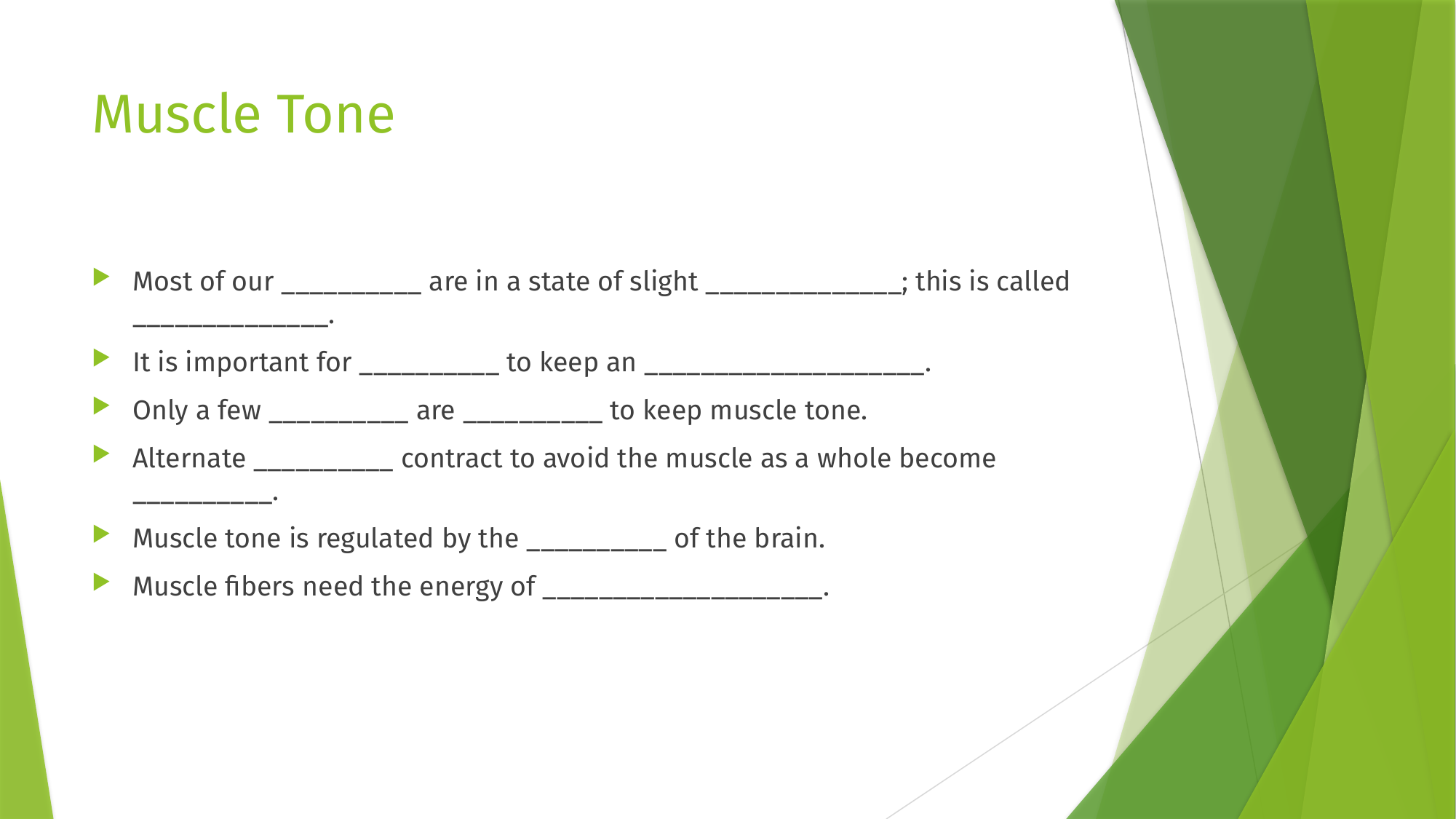

# Muscle Tone
Most of our __________ are in a state of slight ______________; this is called ______________.
It is important for __________ to keep an ____________________.
Only a few __________ are __________ to keep muscle tone.
Alternate __________ contract to avoid the muscle as a whole become __________.
Muscle tone is regulated by the __________ of the brain.
Muscle fibers need the energy of ____________________.